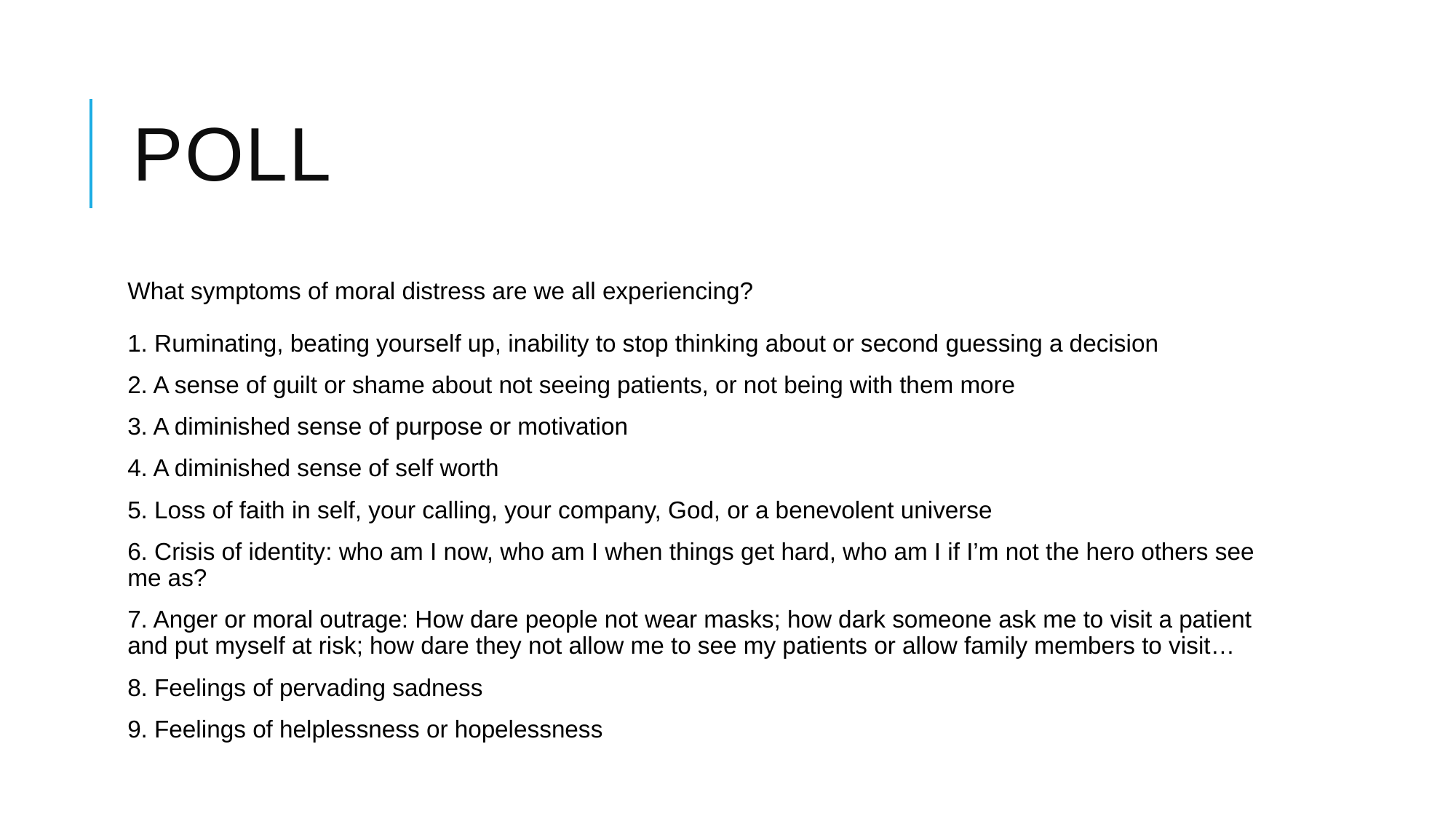

# Poll
What symptoms of moral distress are we all experiencing?
1. Ruminating, beating yourself up, inability to stop thinking about or second guessing a decision
2. A sense of guilt or shame about not seeing patients, or not being with them more
3. A diminished sense of purpose or motivation
4. A diminished sense of self worth
5. Loss of faith in self, your calling, your company, God, or a benevolent universe
6. Crisis of identity: who am I now, who am I when things get hard, who am I if I’m not the hero others see me as?
7. Anger or moral outrage: How dare people not wear masks; how dark someone ask me to visit a patient and put myself at risk; how dare they not allow me to see my patients or allow family members to visit…
8. Feelings of pervading sadness
9. Feelings of helplessness or hopelessness